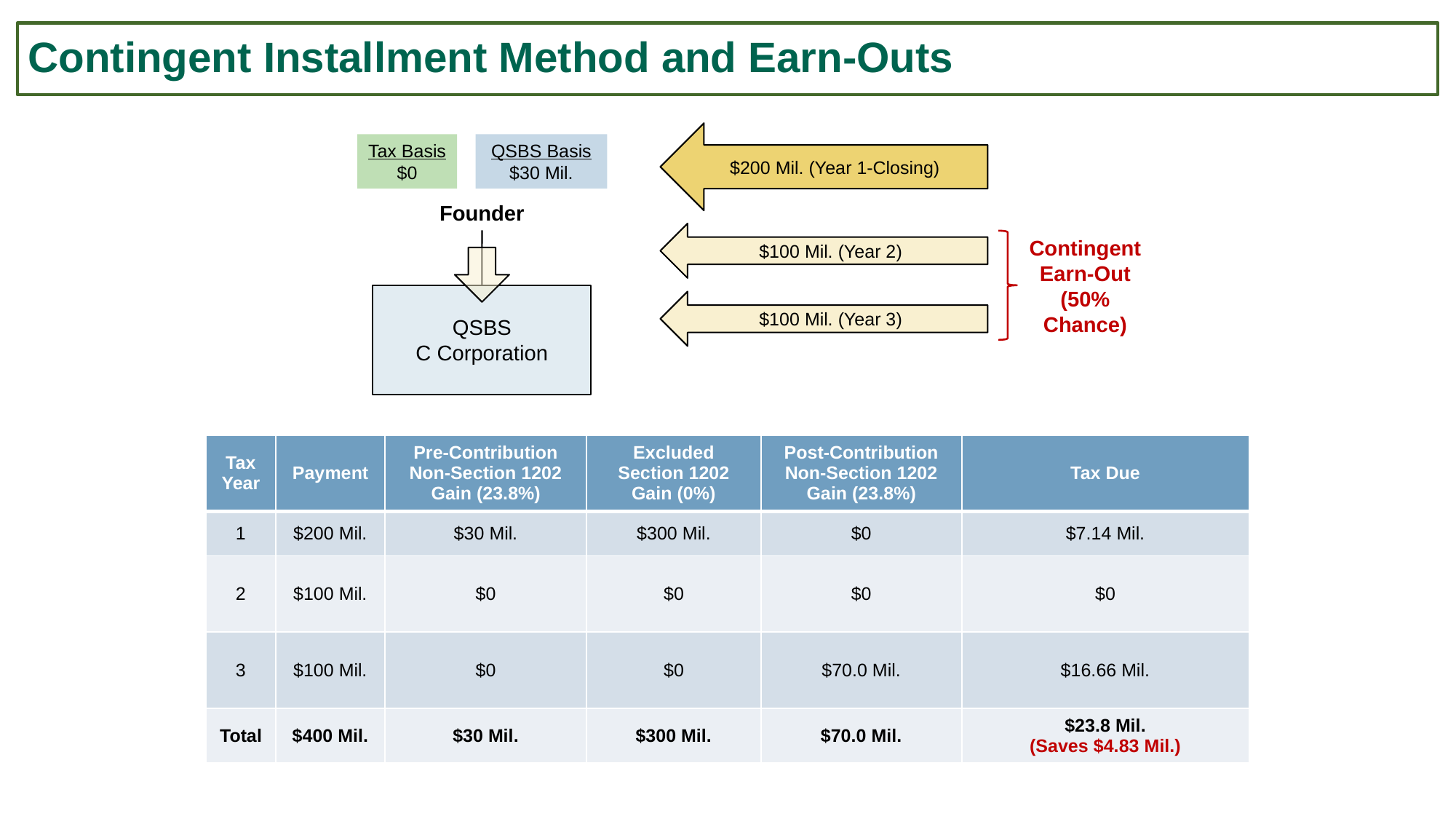

# Contingent Installment Method and Earn-Outs
$200 Mil. (Year 1-Closing)
QSBS Basis
$30 Mil.
Tax Basis
$0
Founder

QSBS
C Corporation
$100 Mil. (Year 2)
Contingent
Earn-Out
(50%
Chance)

$100 Mil. (Year 3)
| Tax Year | Payment | Pre-Contribution Non-Section 1202 Gain (23.8%) | Excluded Section 1202 Gain (0%) | Post-Contribution Non-Section 1202 Gain (23.8%) | Tax Due |
| --- | --- | --- | --- | --- | --- |
| 1 | $200 Mil. | $30 Mil. | $300 Mil. | $0 | $7.14 Mil. |
| 2 | $100 Mil. | $0 | $0 | $0 | $0 |
| 3 | $100 Mil. | $0 | $0 | $70.0 Mil. | $16.66 Mil. |
| Total | $400 Mil. | $30 Mil. | $300 Mil. | $70.0 Mil. | $23.8 Mil. (Saves $4.83 Mil.) |